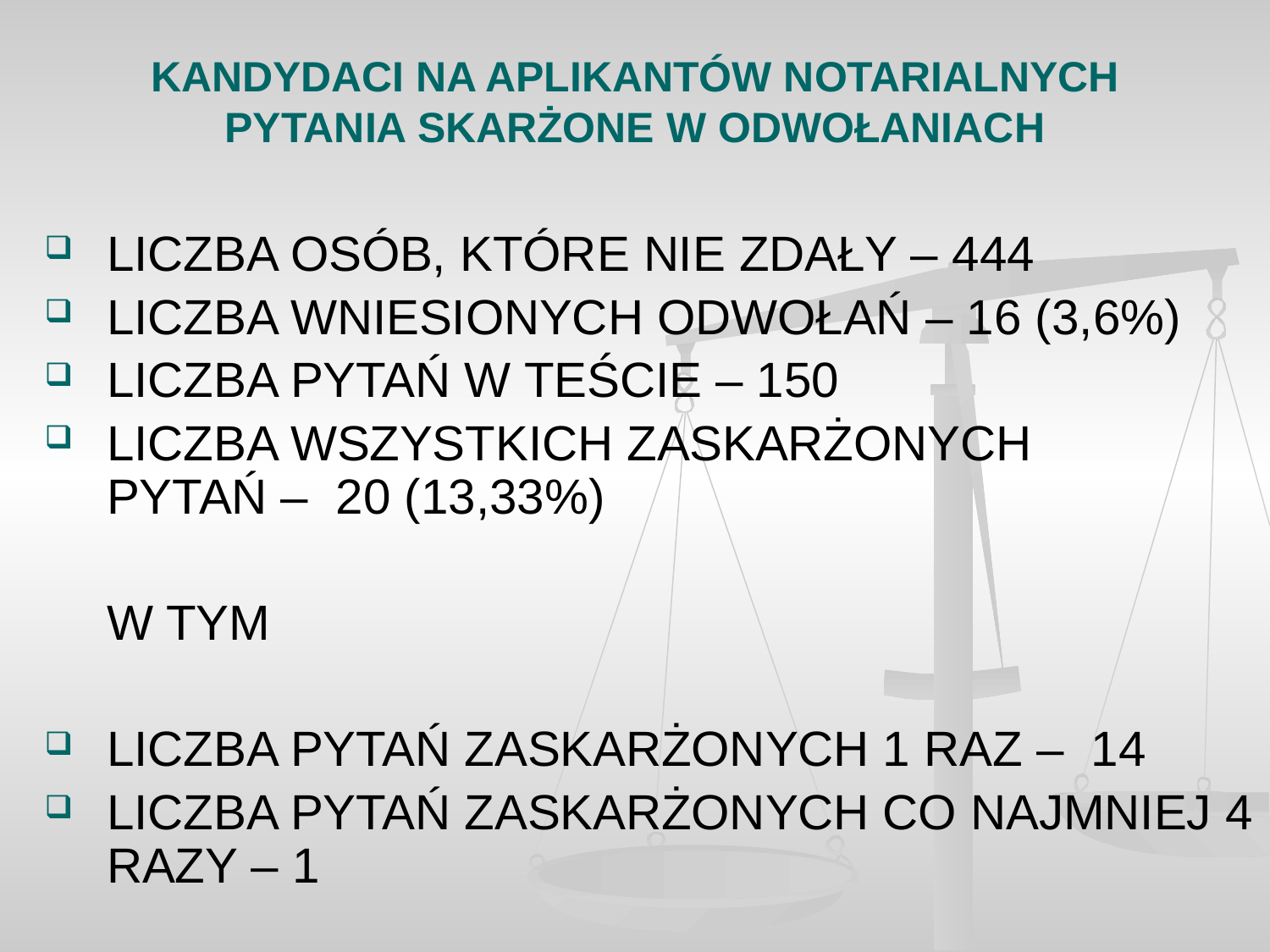

# KANDYDACI NA APLIKANTÓW NOTARIALNYCH PYTANIA SKARŻONE W ODWOŁANIACH
LICZBA OSÓB, KTÓRE NIE ZDAŁY – 444
LICZBA WNIESIONYCH ODWOŁAŃ – 16 (3,6%)
LICZBA PYTAŃ W TEŚCIE – 150
LICZBA WSZYSTKICH ZASKARŻONYCH            PYTAŃ –  20 (13,33%)

	W TYM

LICZBA PYTAŃ ZASKARŻONYCH 1 RAZ –  14
LICZBA PYTAŃ ZASKARŻONYCH CO NAJMNIEJ 4 RAZY – 1